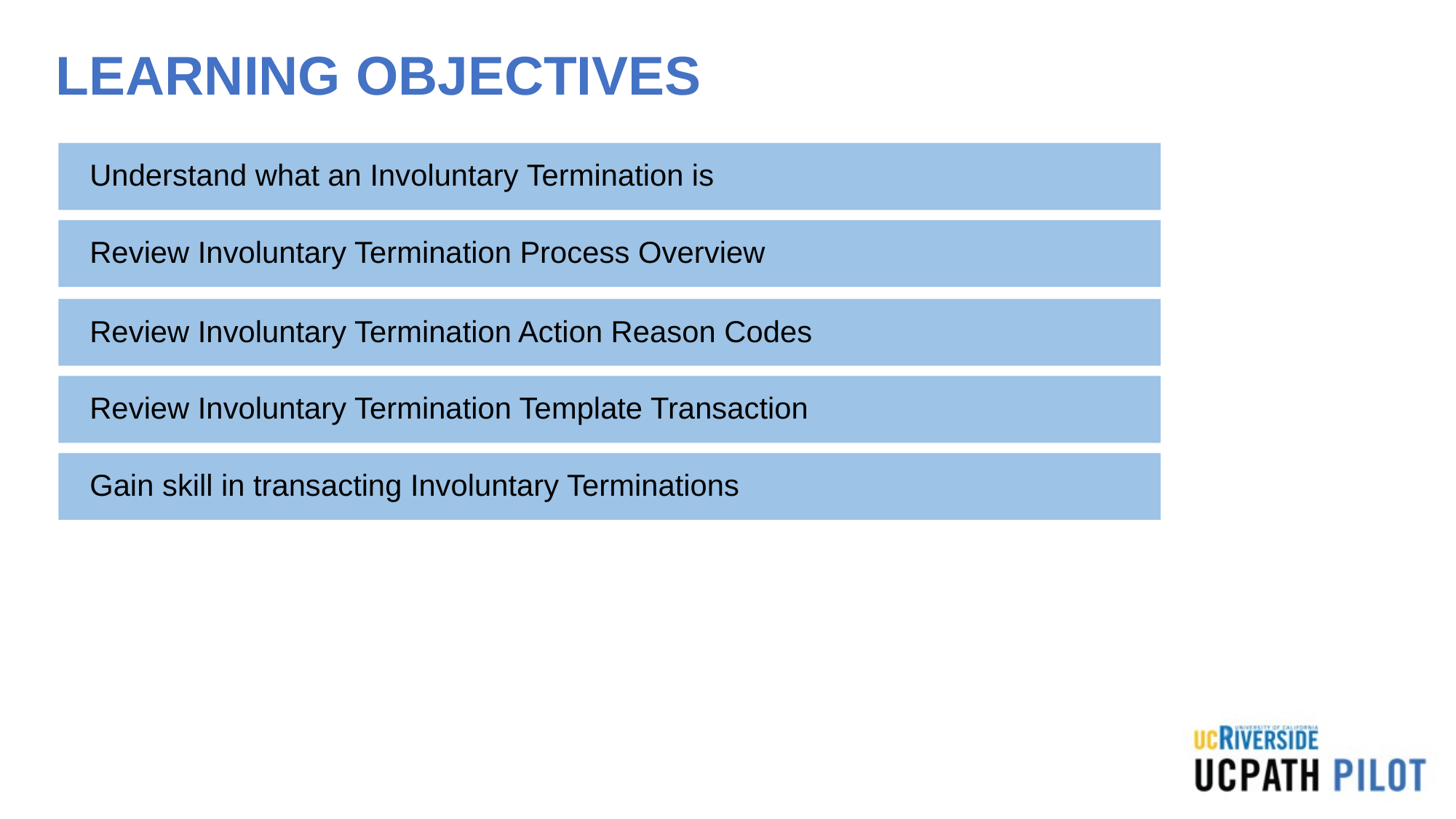

# LEARNING OBJECTIVES
Understand what an Involuntary Termination is
Review Involuntary Termination Process Overview
Review Involuntary Termination Action Reason Codes
Review Involuntary Termination Template Transaction
Gain skill in transacting Involuntary Terminations